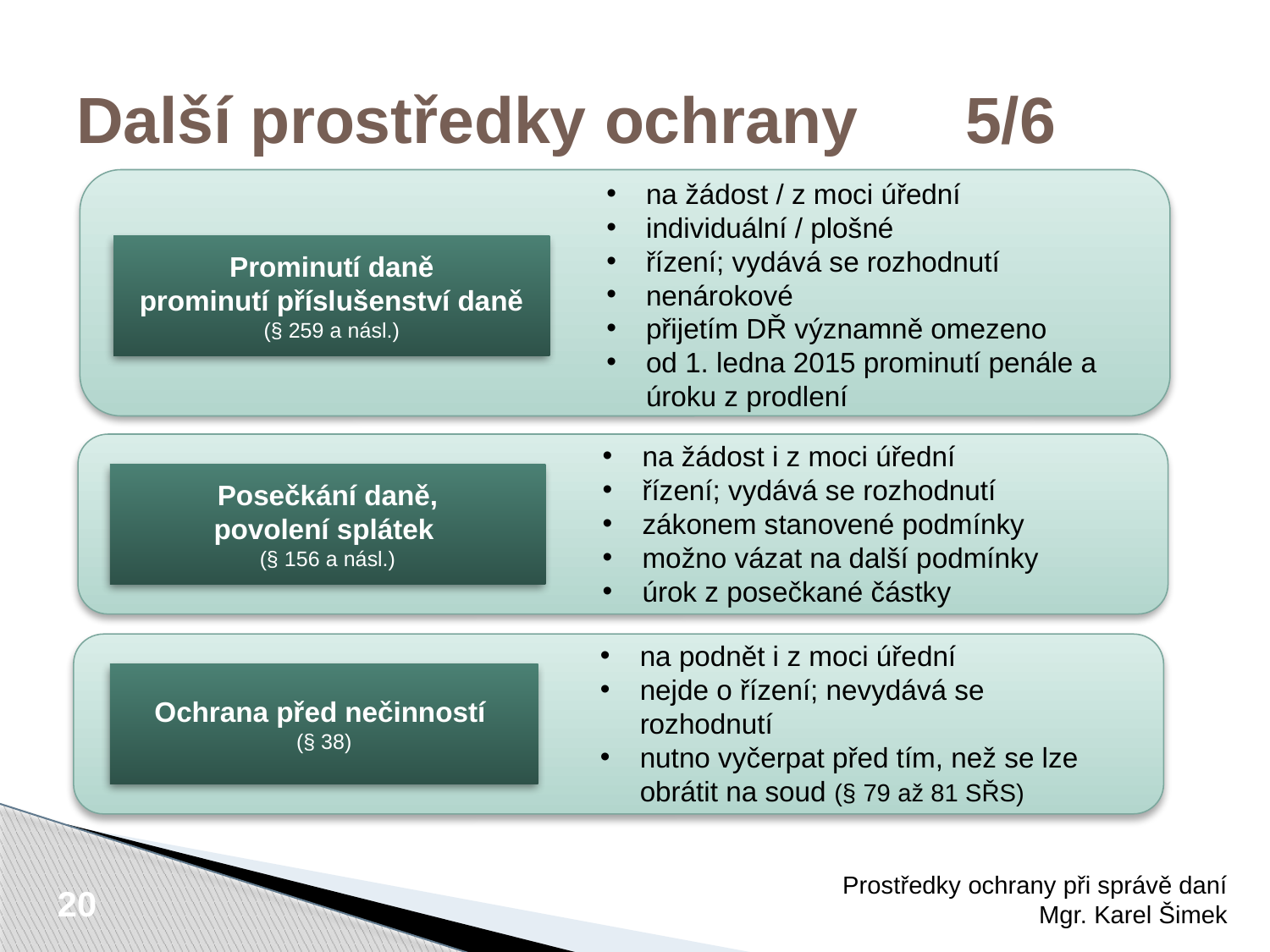

# Další prostředky ochrany 	5/6
na žádost / z moci úřední
individuální / plošné
řízení; vydává se rozhodnutí
nenárokové
přijetím DŘ významně omezeno
od 1. ledna 2015 prominutí penále a úroku z prodlení

Prominutí daně
prominutí příslušenství daně
(§ 259 a násl.)
na žádost i z moci úřední
řízení; vydává se rozhodnutí
zákonem stanovené podmínky
možno vázat na další podmínky
úrok z posečkané částky

Posečkání daně,
povolení splátek
(§ 156 a násl.)
na podnět i z moci úřední
nejde o řízení; nevydává se rozhodnutí
nutno vyčerpat před tím, než se lze obrátit na soud (§ 79 až 81 SŘS)

Ochrana před nečinností
(§ 38)
Prostředky ochrany při správě daní
Mgr. Karel Šimek
20